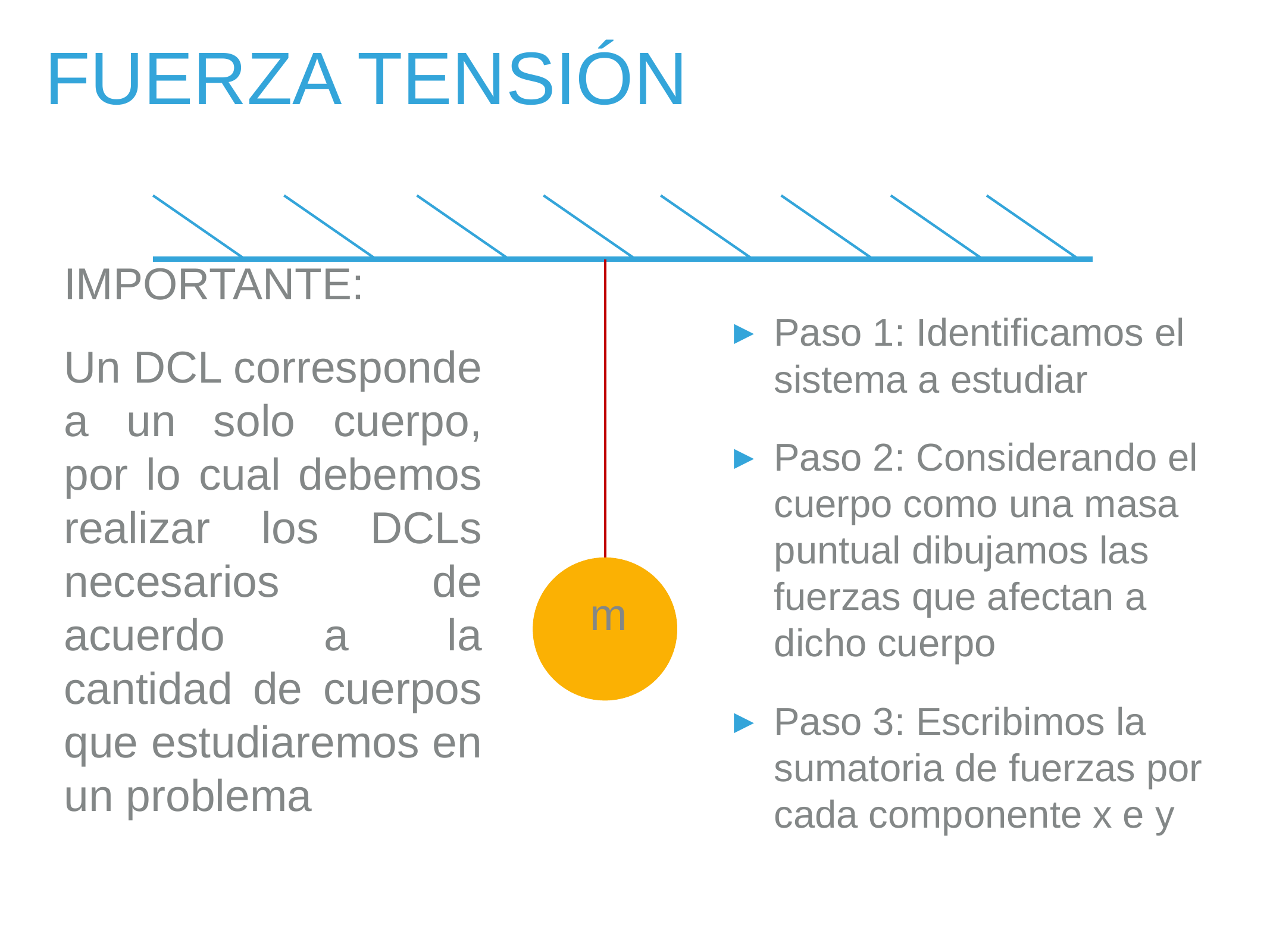

# Fuerza tensión
IMPORTANTE:
Un DCL corresponde a un solo cuerpo, por lo cual debemos realizar los DCLs necesarios de acuerdo a la cantidad de cuerpos que estudiaremos en un problema
Paso 1: Identificamos el sistema a estudiar
Paso 2: Considerando el cuerpo como una masa puntual dibujamos las fuerzas que afectan a dicho cuerpo
Paso 3: Escribimos la sumatoria de fuerzas por cada componente x e y

m